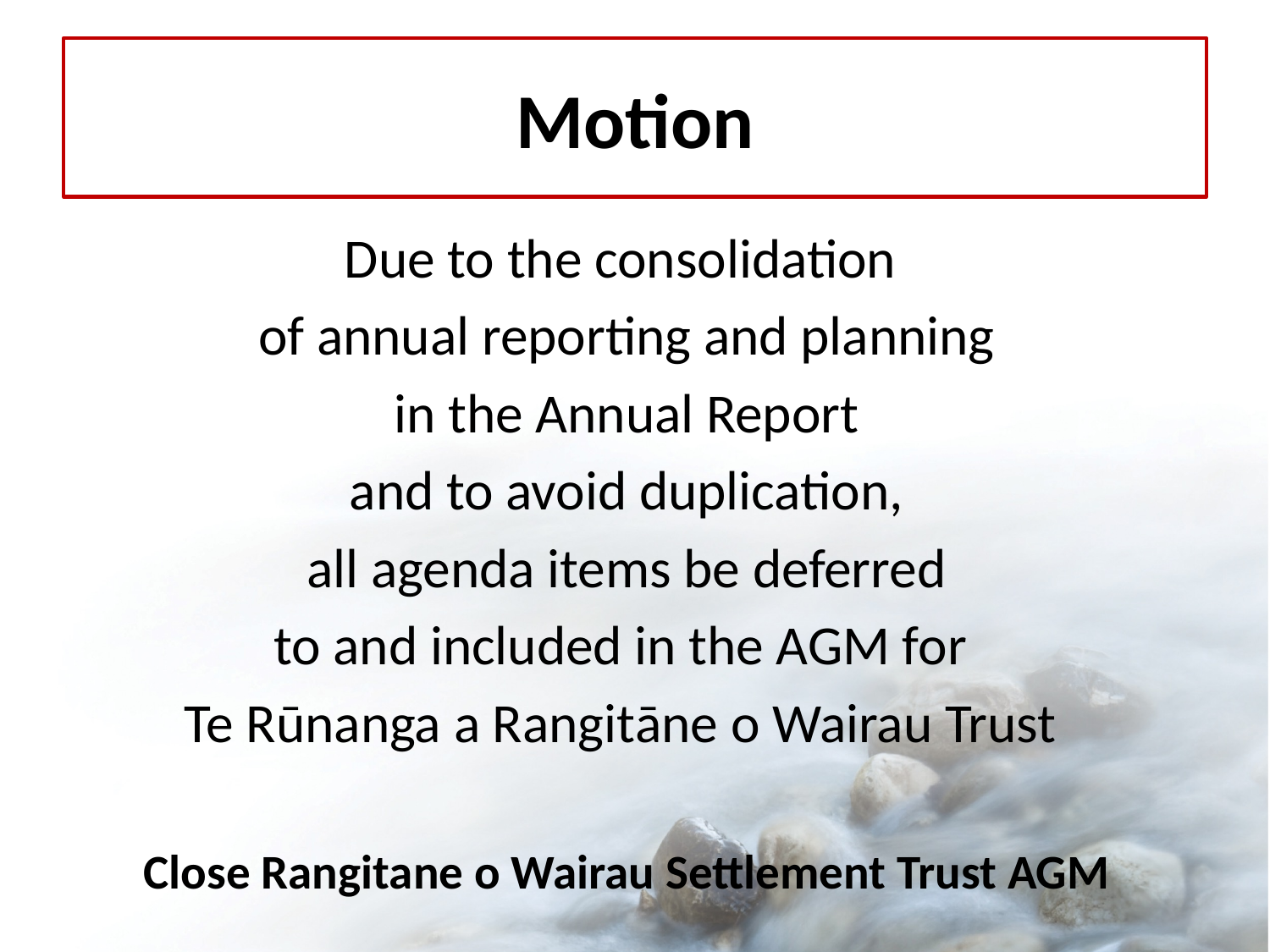

# Motion
Due to the consolidation
of annual reporting and planning
in the Annual Report
and to avoid duplication,
all agenda items be deferred
to and included in the AGM for
Te Rūnanga a Rangitāne o Wairau Trust

Close Rangitane o Wairau Settlement Trust AGM